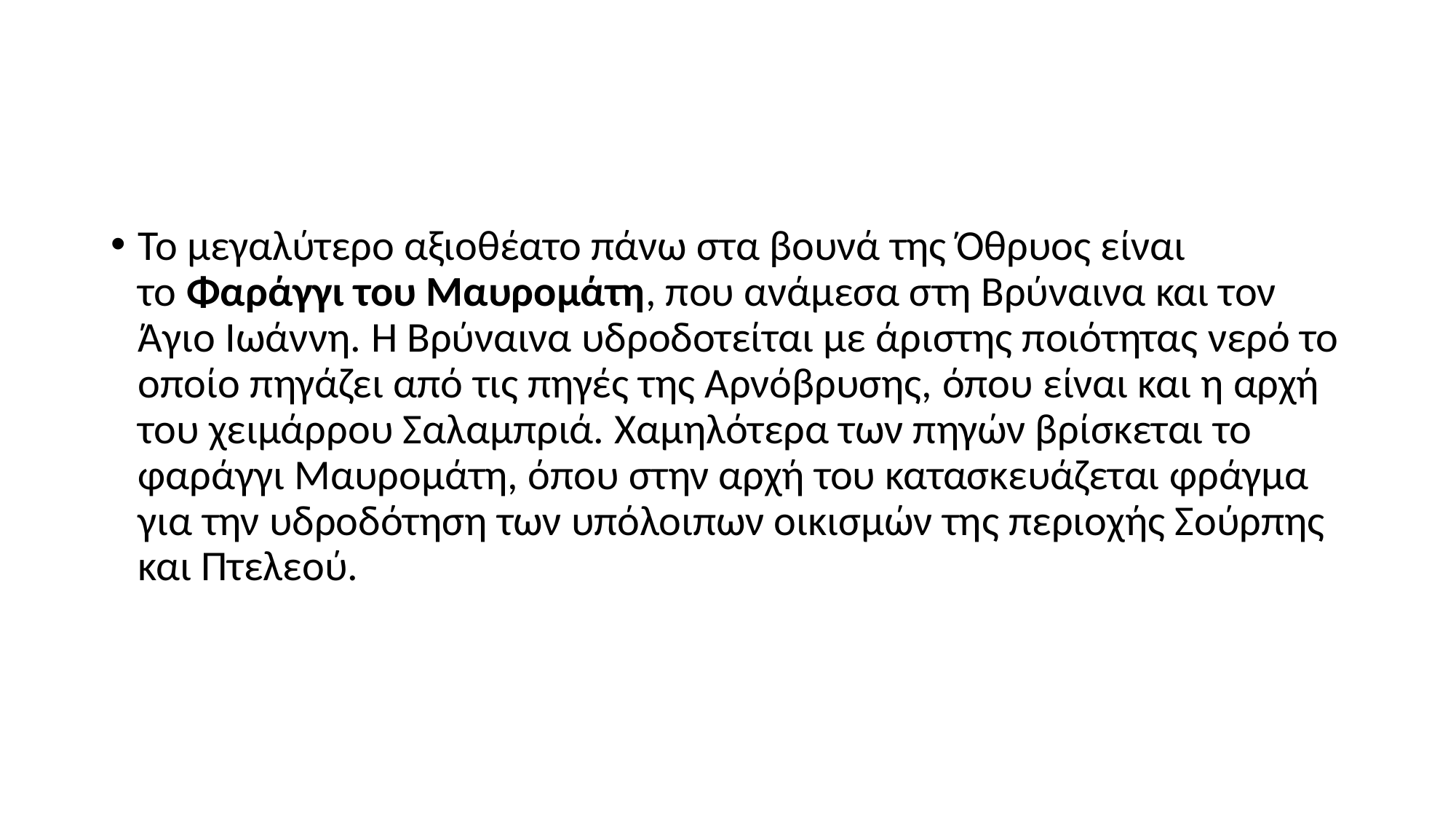

#
Το μεγαλύτερο αξιοθέατο πάνω στα βουνά της Όθρυος είναι το Φαράγγι του Μαυρομάτη, που ανάμεσα στη Βρύναινα και τον Άγιο Ιωάννη. Η Βρύναινα υδροδοτείται με άριστης ποιότητας νερό το οποίο πηγάζει από τις πηγές της Αρνόβρυσης, όπου είναι και η αρχή του χειμάρρου Σαλαμπριά. Χαμηλότερα των πηγών βρίσκεται το φαράγγι Μαυρομάτη, όπου στην αρχή του κατασκευάζεται φράγμα για την υδροδότηση των υπόλοιπων οικισμών της περιοχής Σούρπης και Πτελεού.